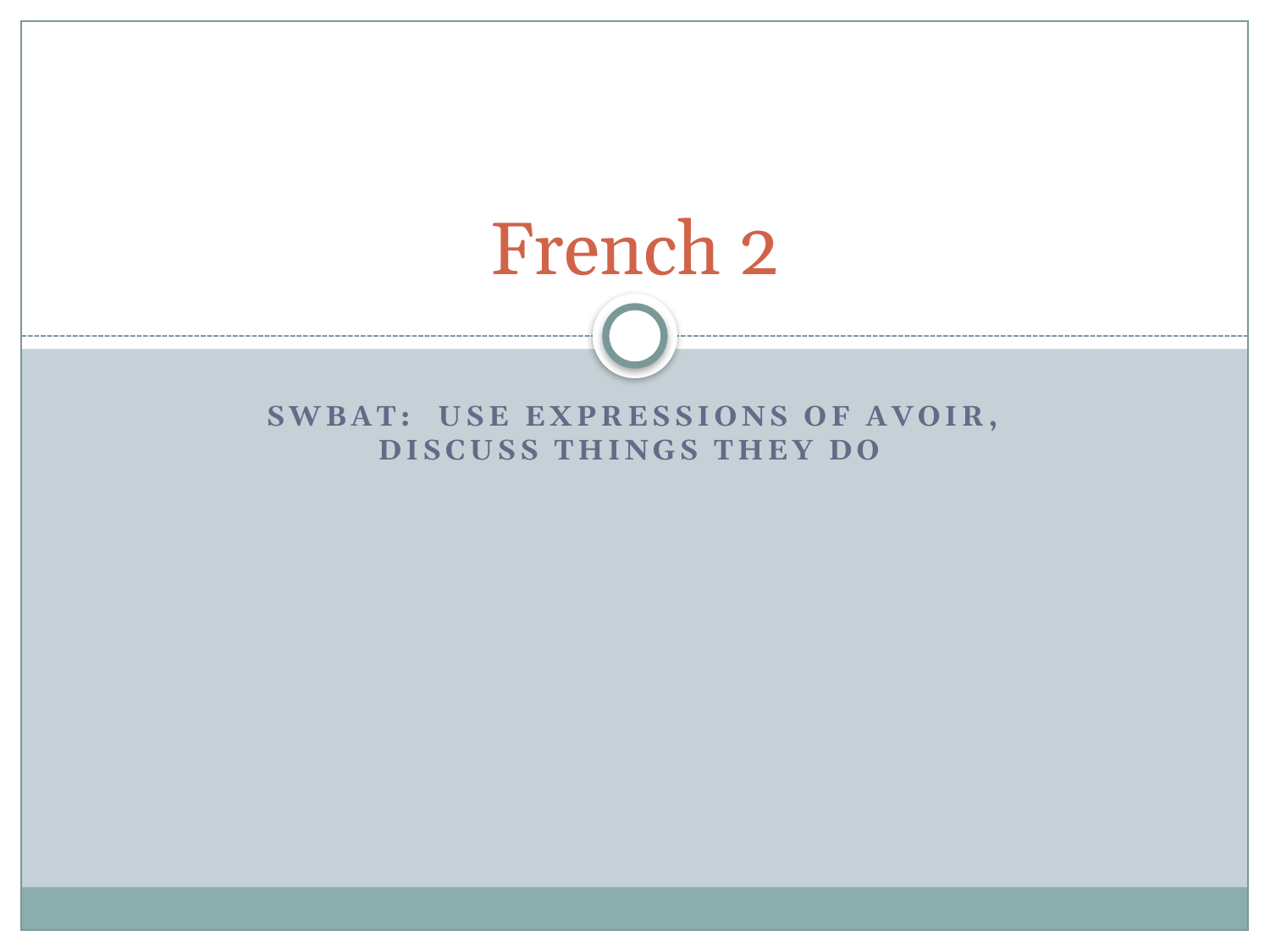

# French 2
SWBAT:  use expressions of avoir, discuss things they DO